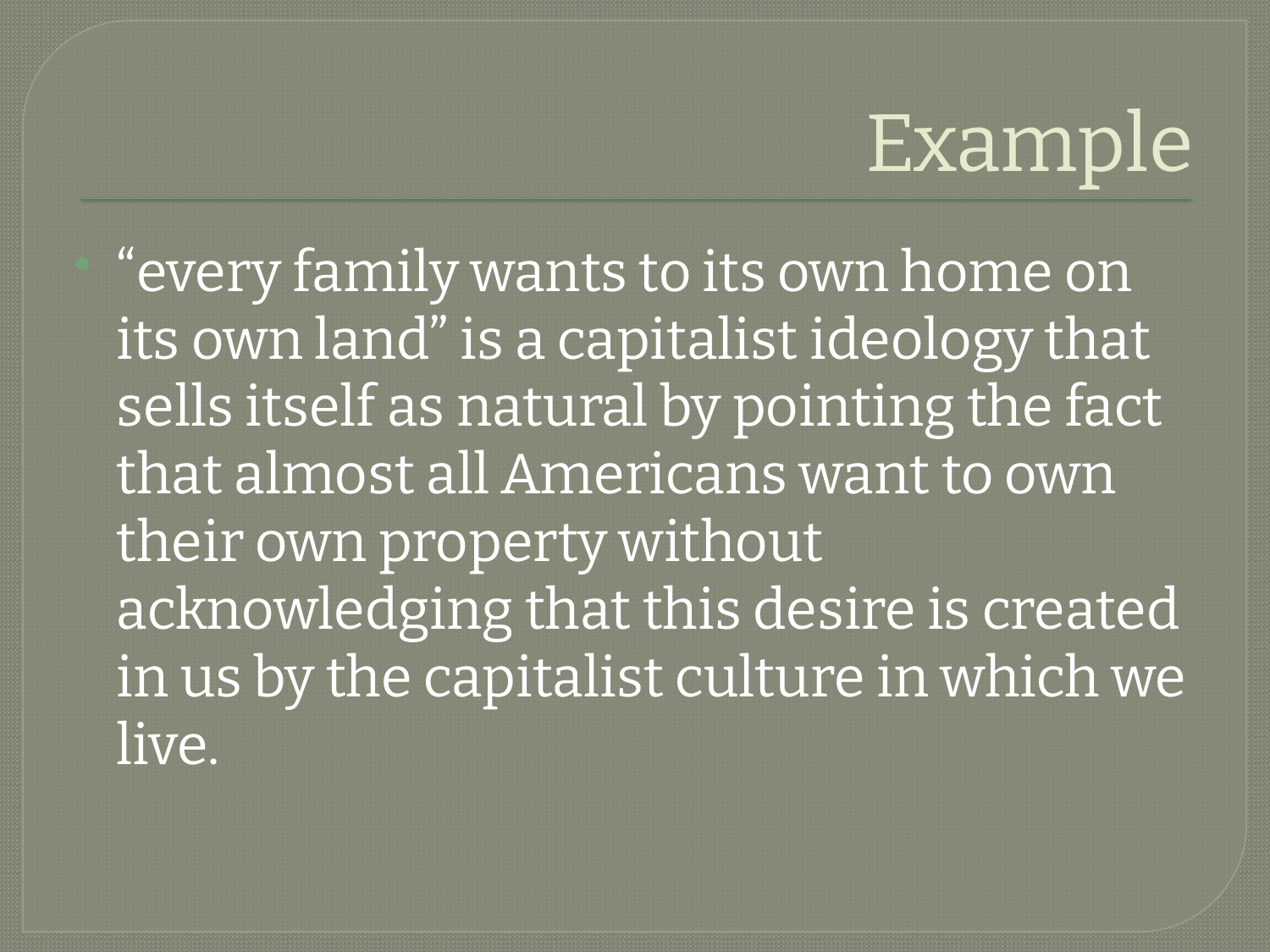

# Example
“every family wants to its own home on its own land” is a capitalist ideology that sells itself as natural by pointing the fact that almost all Americans want to own their own property without acknowledging that this desire is created in us by the capitalist culture in which we live.